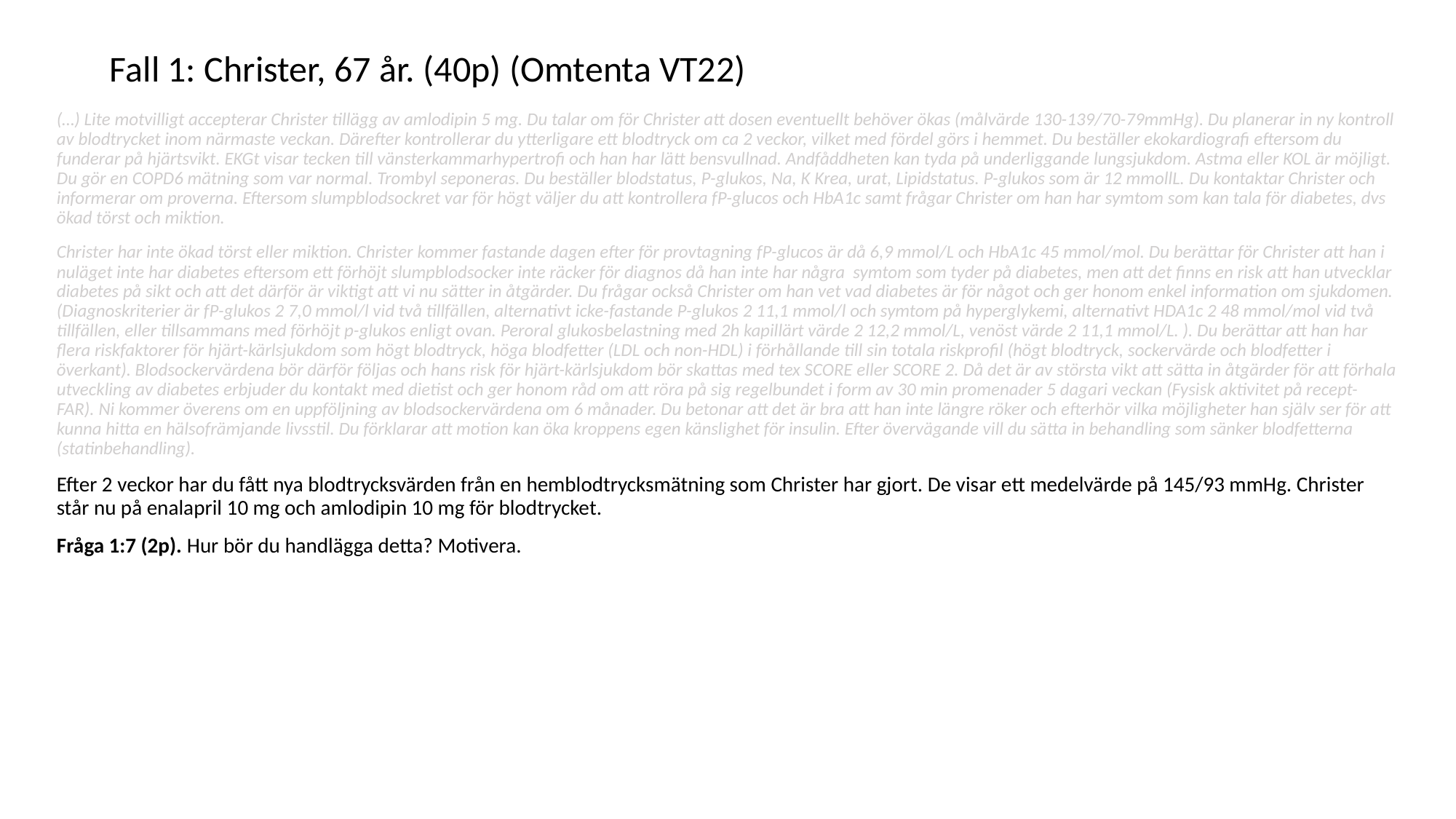

# Fall 1: Christer, 67 år. (40p) (Omtenta VT22)
(…) Lite motvilligt accepterar Christer tillägg av amlodipin 5 mg. Du talar om för Christer att dosen eventuellt behöver ökas (målvärde 130-139/70-79mmHg). Du planerar in ny kontroll av blodtrycket inom närmaste veckan. Därefter kontrollerar du ytterligare ett blodtryck om ca 2 veckor, vilket med fördel görs i hemmet. Du beställer ekokardiografi eftersom du funderar på hjärtsvikt. EKGt visar tecken till vänsterkammarhypertrofi och han har lätt bensvullnad. Andfåddheten kan tyda på underliggande lungsjukdom. Astma eller KOL är möjligt. Du gör en COPD6 mätning som var normal. Trombyl seponeras. Du beställer blodstatus, P-glukos, Na, K Krea, urat, Lipidstatus. P-glukos som är 12 mmollL. Du kontaktar Christer och informerar om proverna. Eftersom slumpblodsockret var för högt väljer du att kontrollera fP-glucos och HbA1c samt frågar Christer om han har symtom som kan tala för diabetes, dvs ökad törst och miktion.
Christer har inte ökad törst eller miktion. Christer kommer fastande dagen efter för provtagning fP-glucos är då 6,9 mmol/L och HbA1c 45 mmol/mol. Du berättar för Christer att han i nuläget inte har diabetes eftersom ett förhöjt slumpblodsocker inte räcker för diagnos då han inte har några  symtom som tyder på diabetes, men att det finns en risk att han utvecklar diabetes på sikt och att det därför är viktigt att vi nu sätter in åtgärder. Du frågar också Christer om han vet vad diabetes är för något och ger honom enkel information om sjukdomen. (Diagnoskriterier är fP-glukos 2 7,0 mmol/l vid två tillfällen, alternativt icke-fastande P-glukos 2 11,1 mmol/l och symtom på hyperglykemi, alternativt HDA1c 2 48 mmol/mol vid två tillfällen, eller tillsammans med förhöjt p-glukos enligt ovan. Peroral glukosbelastning med 2h kapillärt värde 2 12,2 mmol/L, venöst värde 2 11,1 mmol/L. ). Du berättar att han har flera riskfaktorer för hjärt-kärlsjukdom som högt blodtryck, höga blodfetter (LDL och non-HDL) i förhållande till sin totala riskprofil (högt blodtryck, sockervärde och blodfetter i överkant). Blodsockervärdena bör därför följas och hans risk för hjärt-kärlsjukdom bör skattas med tex SCORE eller SCORE 2. Då det är av största vikt att sätta in åtgärder för att förhala utveckling av diabetes erbjuder du kontakt med dietist och ger honom råd om att röra på sig regelbundet i form av 30 min promenader 5 dagari veckan (Fysisk aktivitet på recept- FAR). Ni kommer överens om en uppföljning av blodsockervärdena om 6 månader. Du betonar att det är bra att han inte längre röker och efterhör vilka möjligheter han själv ser för att kunna hitta en hälsofrämjande livsstil. Du förklarar att motion kan öka kroppens egen känslighet för insulin. Efter övervägande vill du sätta in behandling som sänker blodfetterna (statinbehandling).
Efter 2 veckor har du fått nya blodtrycksvärden från en hemblodtrycksmätning som Christer har gjort. De visar ett medelvärde på 145/93 mmHg. Christer står nu på enalapril 10 mg och amlodipin 10 mg för blodtrycket.
Fråga 1:7 (2p). Hur bör du handlägga detta? Motivera.